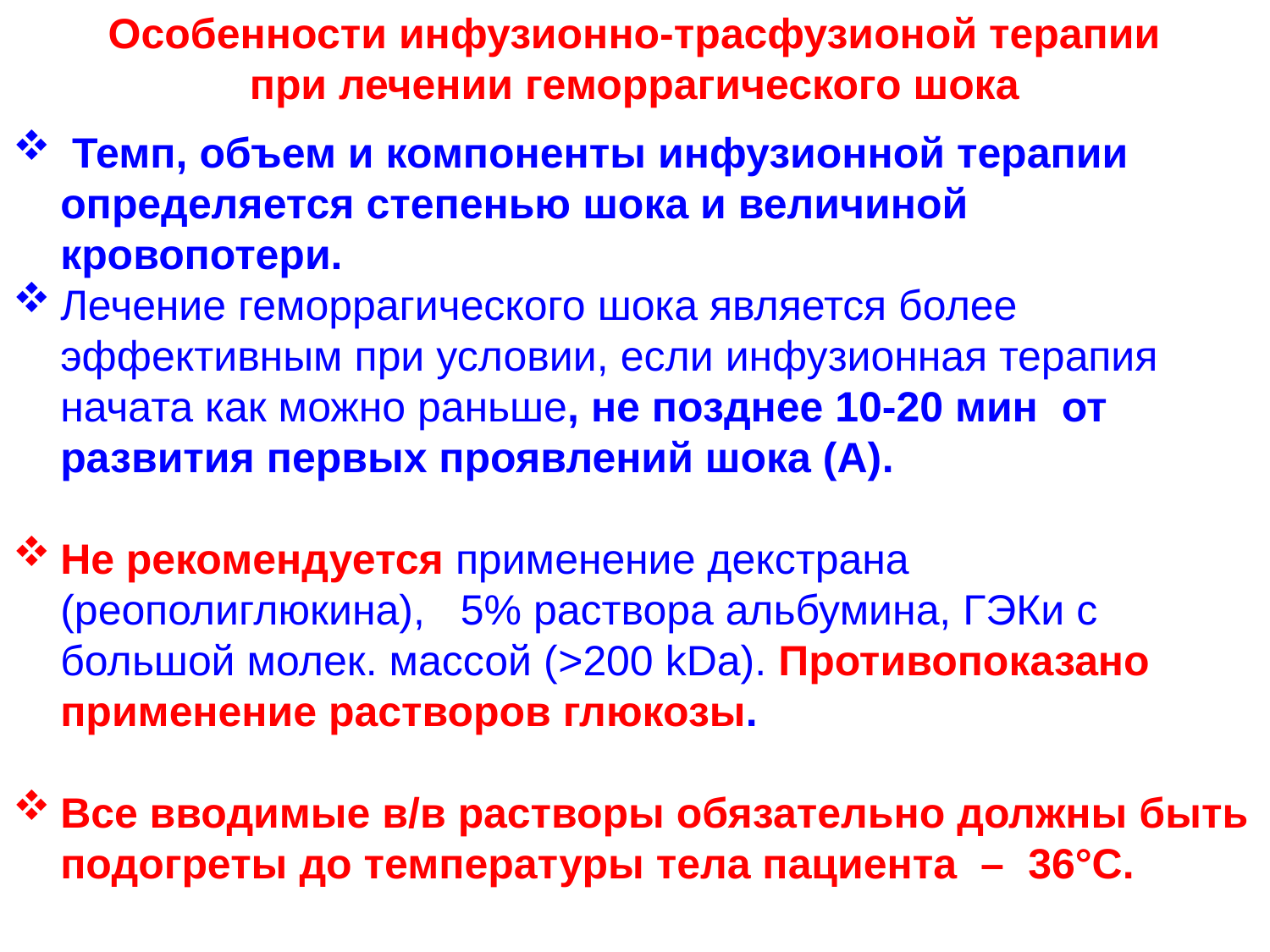

Особенности инфузионно-трасфузионой терапии при лечении геморрагического шока
 Темп, объем и компоненты инфузионной терапии определяется степенью шока и величиной кровопотери.
Лечение геморрагического шока является более эффективным при условии, если инфузионная терапия начата как можно раньше, не позднее 10-20 мин  от развития первых проявлений шока (А).

Не рекомендуется применение декстрана (реополиглюкина),   5% раствора альбумина, ГЭКи с большой молек. массой (>200 kDa). Противопоказано применение растворов глюкозы.

Все вводимые в/в растворы обязательно должны быть подогреты до температуры тела пациента  –  36°С.